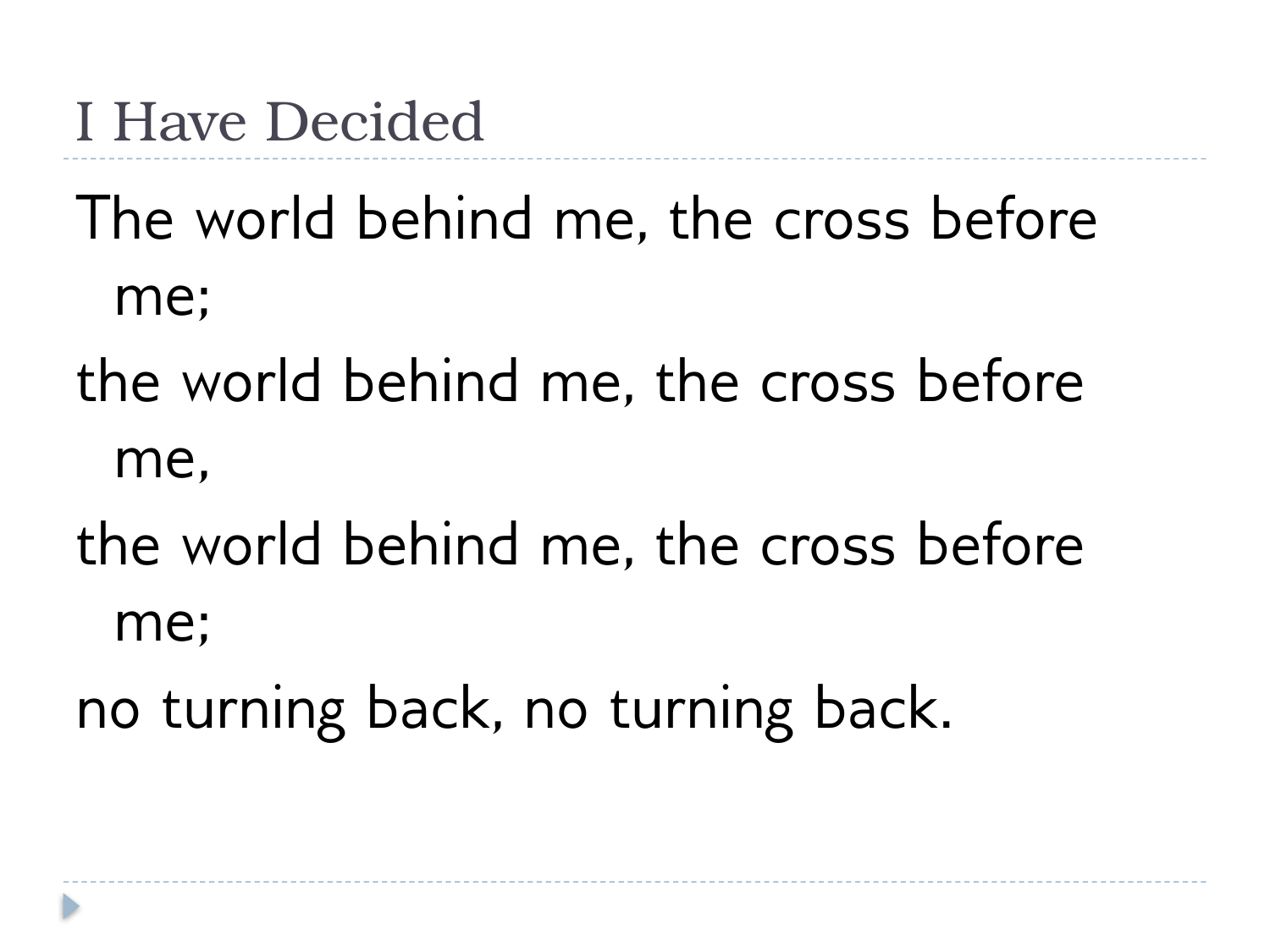

# I Have Decided
The world behind me, the cross before me;
the world behind me, the cross before me,
the world behind me, the cross before me;
no turning back, no turning back.